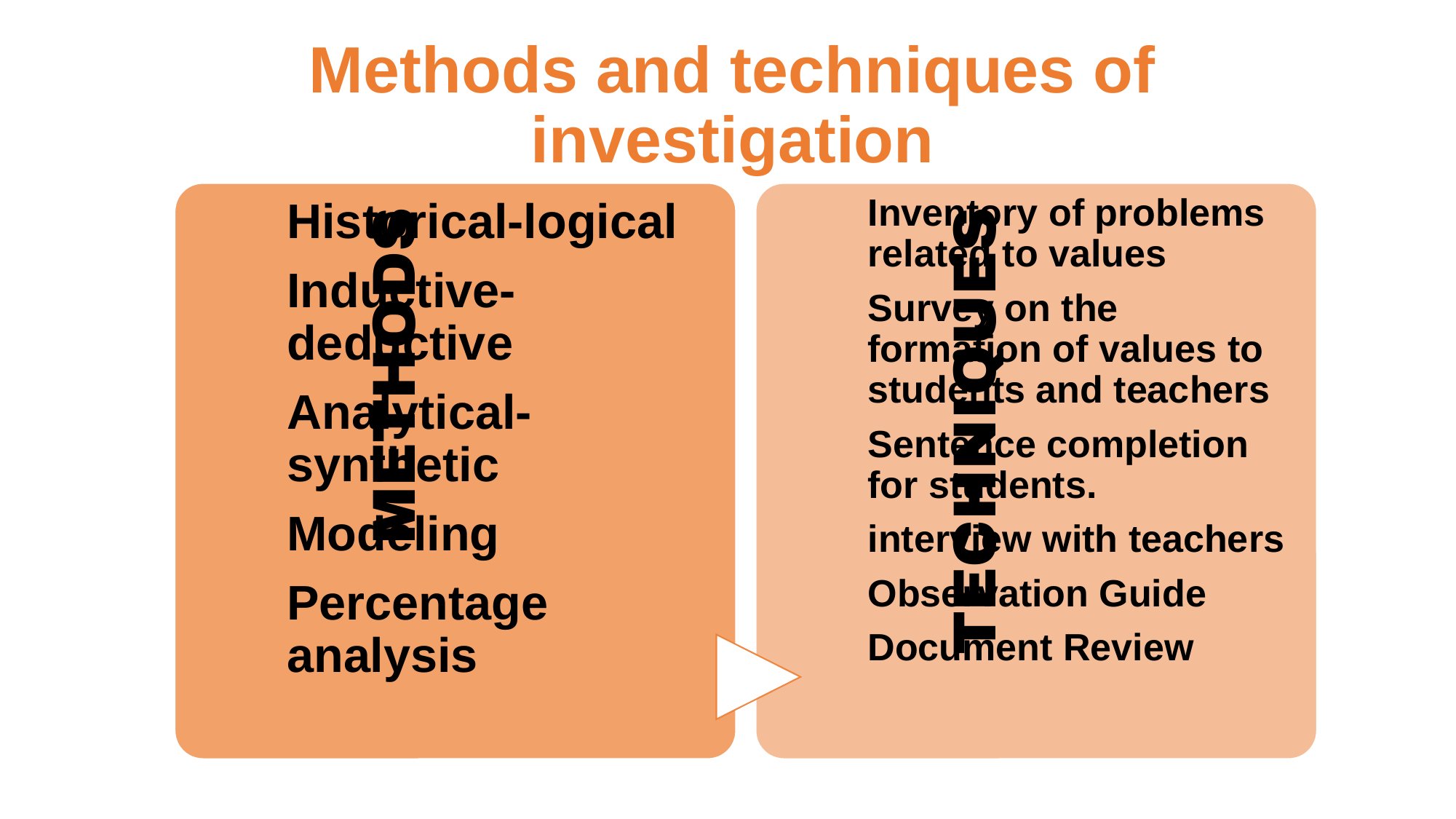

# Methods and techniques of  investigation
METHODS
Historical-logical
Inductive-deductive
Analytical-synthetic
Modeling
Percentage analysis
TECHNIQUES
Inventory of problems related to values
Survey on the formation of values ​​to students and teachers
Sentence completion for students.
interview with teachers
Observation Guide
Document Review